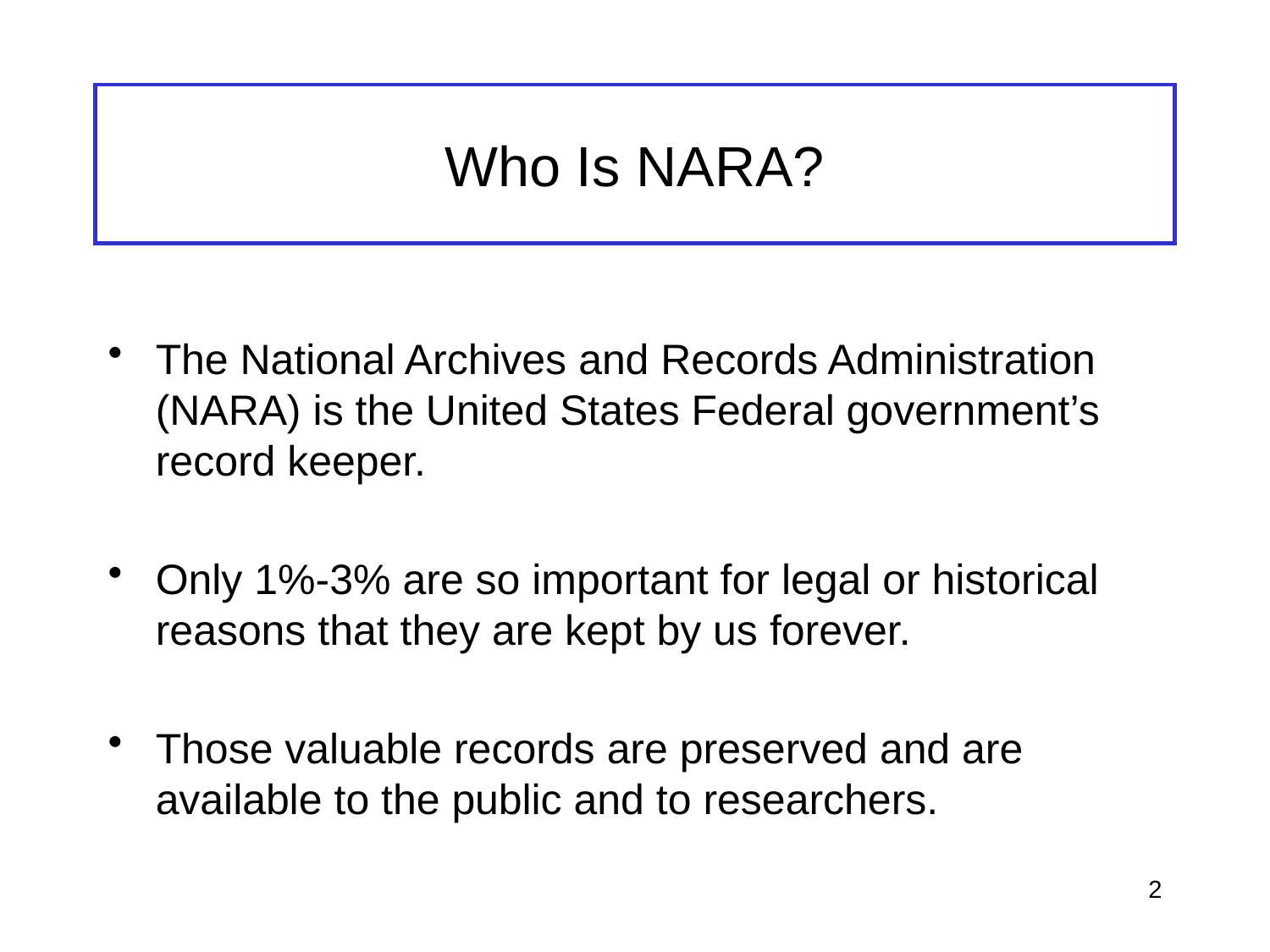

# Who Is NARA?

The National Archives and Records Administration (NARA) is the United States Federal government’s record keeper.

Only 1%-3% are so important for legal or historical reasons that they are kept by us forever.

Those valuable records are preserved and are available to the public and to researchers.

2